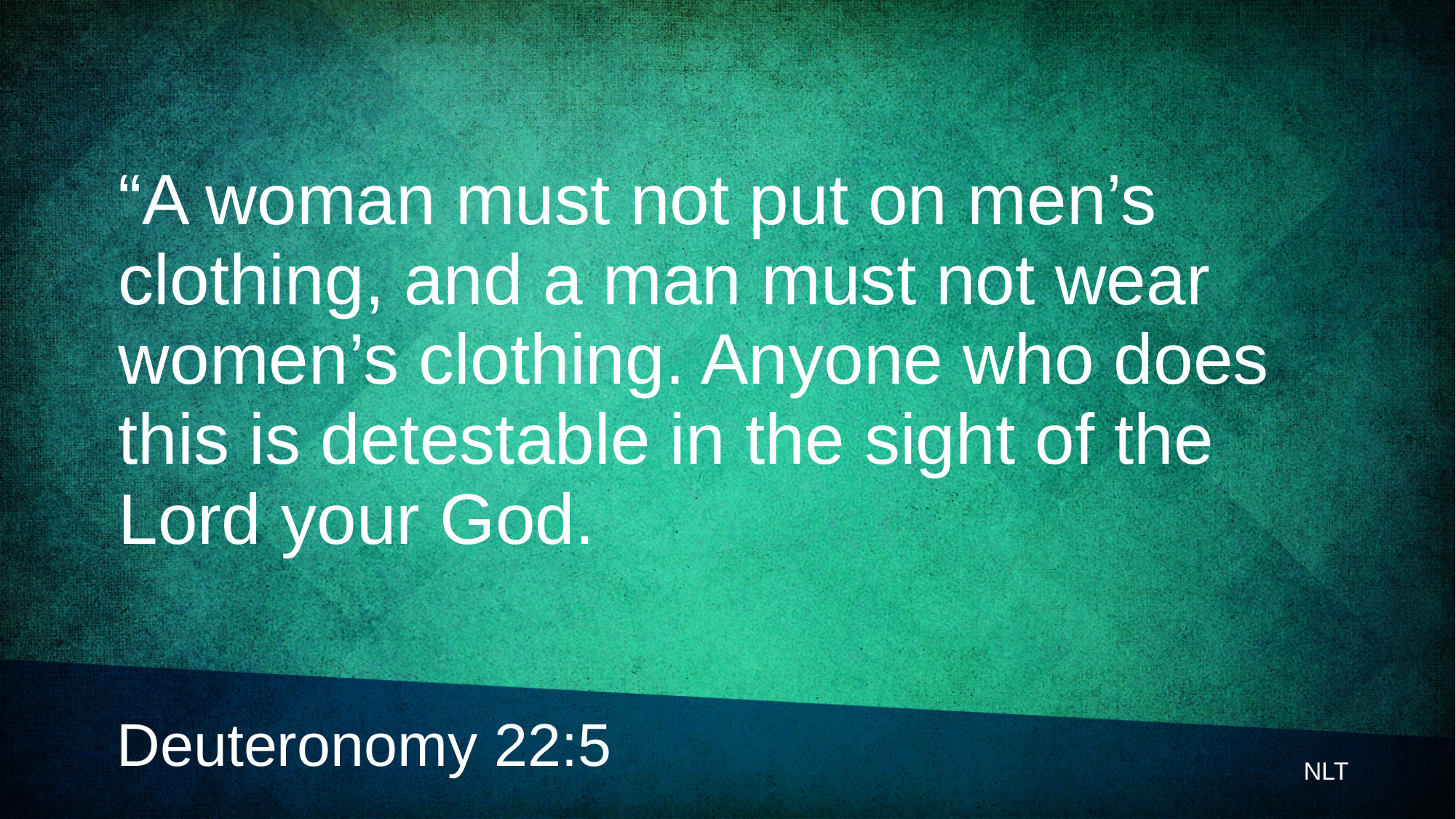

# “A woman must not put on men’s clothing, and a man must not wear women’s clothing. Anyone who does this is detestable in the sight of the Lord your God.
Deuteronomy 22:5
NLT